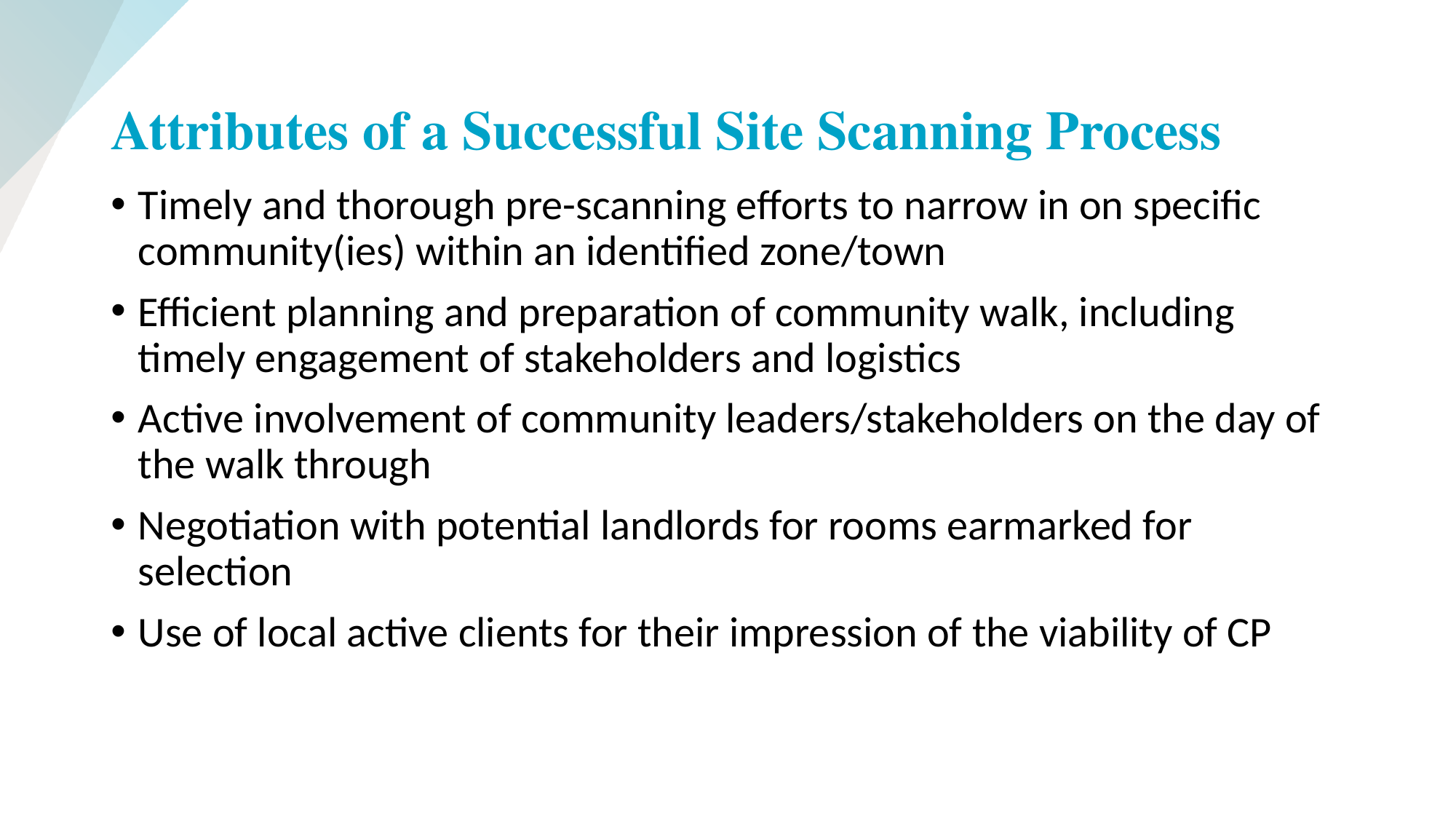

# Attributes of a Successful Site Scanning Process
Timely and thorough pre-scanning efforts to narrow in on specific community(ies) within an identified zone/town
Efficient planning and preparation of community walk, including timely engagement of stakeholders and logistics
Active involvement of community leaders/stakeholders on the day of the walk through
Negotiation with potential landlords for rooms earmarked for selection
Use of local active clients for their impression of the viability of CP